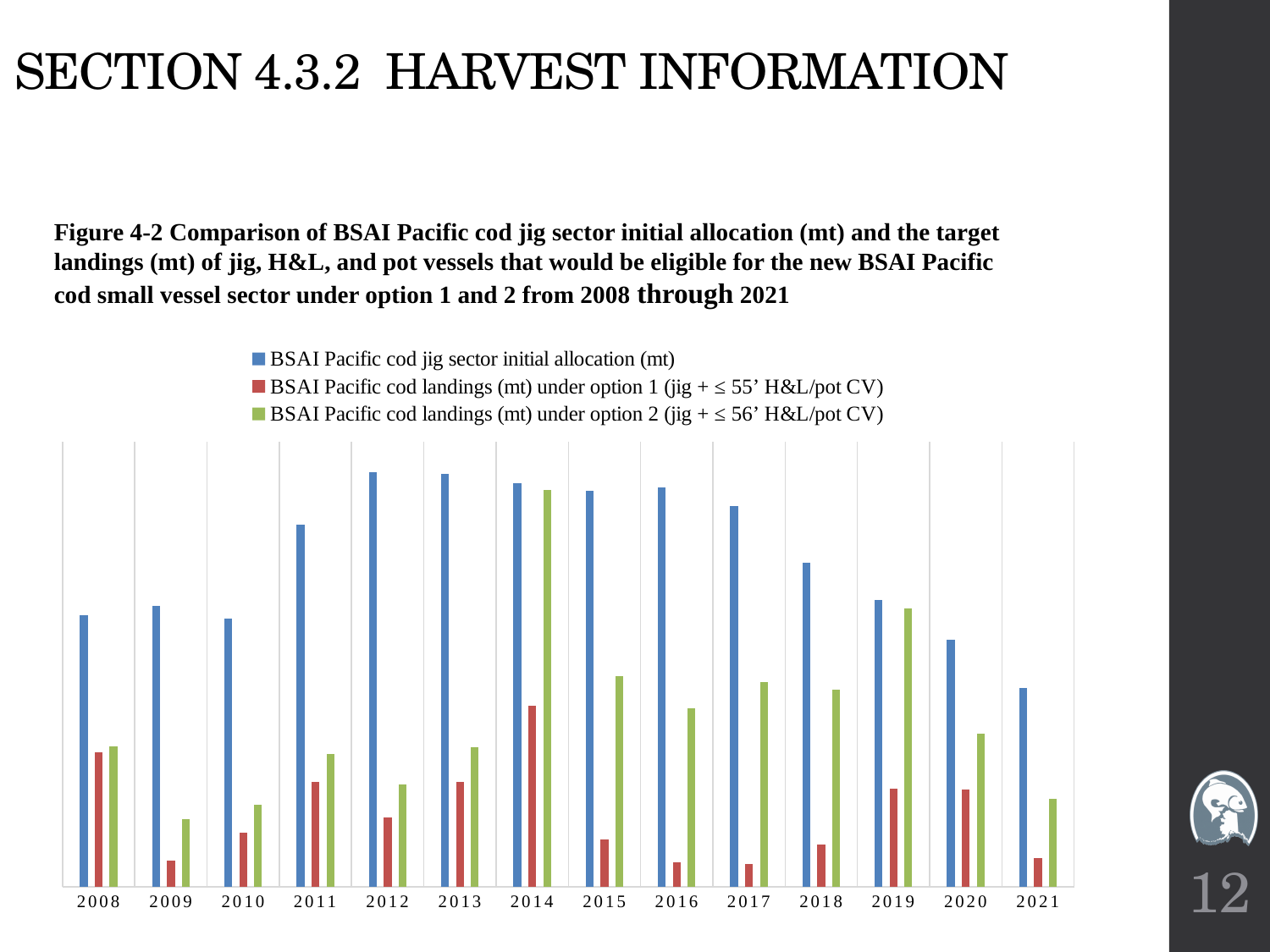

# SECTION 4.3.2  HARVEST INFORMATION
Figure 4-2 Comparison of BSAI Pacific cod jig sector initial allocation (mt) and the target landings (mt) of jig, H&L, and pot vessels that would be eligible for the new BSAI Pacific cod small vessel sector under option 1 and 2 from 2008 through 2021

### Chart

| Category | BSAI Pacific cod jig sector initial allocation (mt) | BSAI Pacific cod landings (mt) under option 1 (jig + ≤ 55’ H&L/pot CV) | BSAI Pacific cod landings (mt) under option 2 (jig + ≤ 56’ H&L/pot CV) |
|---|---|---|---|
| 2008 | 2134.0 | 1055.0 | 1101.0 |
| 2009 | 2207.0 | 205.0 | 532.0 |
| 2010 | 2110.0 | 424.0 | 643.0 |
| 2011 | 2850.0 | 823.0 | 1042.0 |
| 2012 | 3263.0 | 545.0 | 808.0 |
| 2013 | 3251.0 | 824.0 | 1095.0 |
| 2014 | 3174.0 | 1423.0 | 3121.0 |
| 2015 | 3118.0 | 372.0 | 1657.0 |
| 2016 | 3144.0 | 194.0 | 1404.0 |
| 2017 | 2993.0 | 182.0 | 1609.0 |
| 2018 | 2548.0 | 329.0 | 1553.0 |
| 2019 | 2259.0 | 771.0 | 2190.0 |
| 2020 | 1945.0 | 762.0 | 1203.0 |
| 2021 | 1565.0 | 226.0 | 692.0 |
12